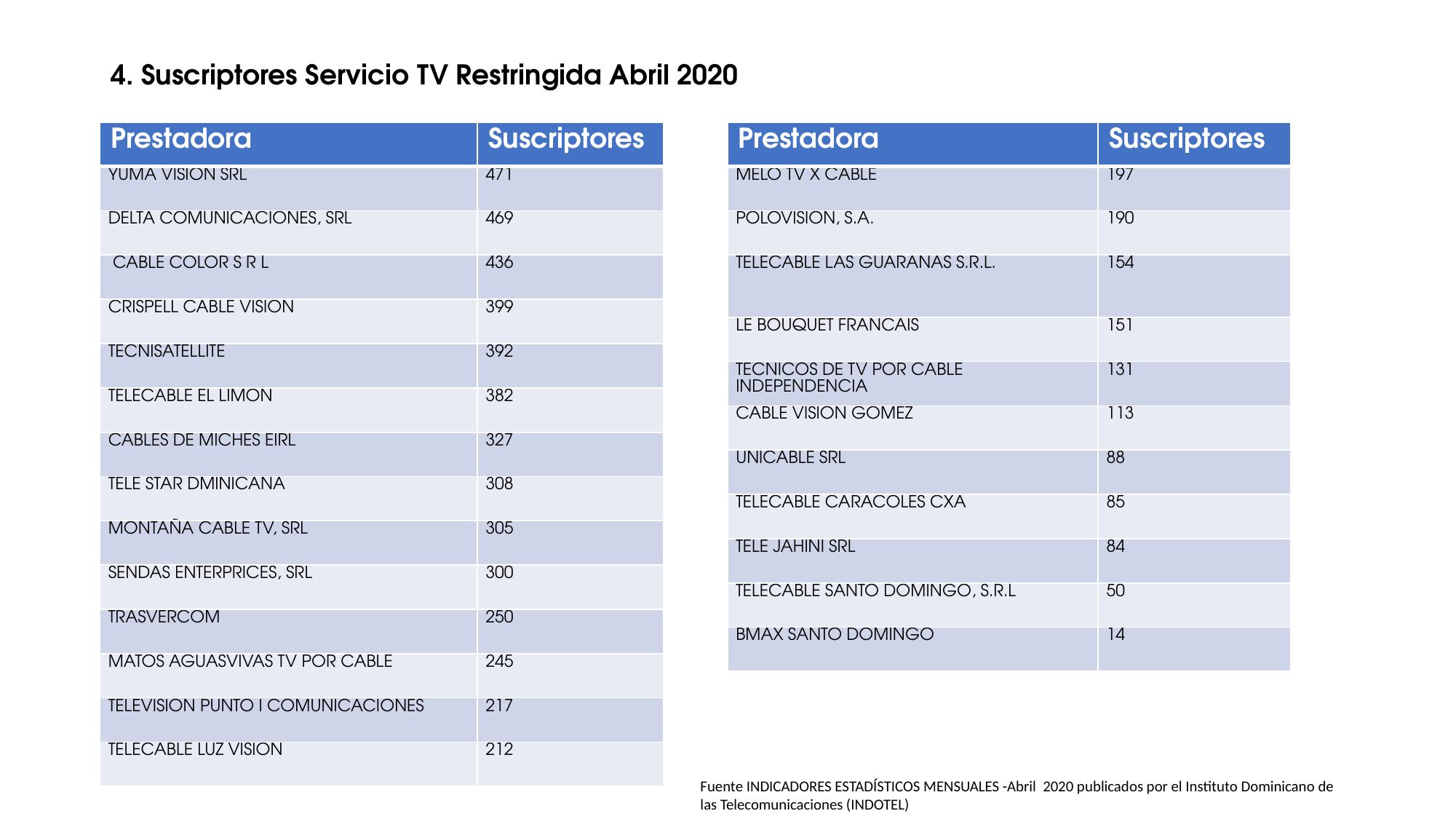

# 4. Suscriptores Servicio TV Restringida Abril 2020
| Prestadora | Suscriptores |
| --- | --- |
| YUMA VISION SRL | 471 |
| DELTA COMUNICACIONES, SRL | 469 |
| CABLE COLOR S R L | 436 |
| CRISPELL CABLE VISION | 399 |
| TECNISATELLITE | 392 |
| TELECABLE EL LIMON | 382 |
| CABLES DE MICHES EIRL | 327 |
| TELE STAR DMINICANA | 308 |
| MONTAÑA CABLE TV, SRL | 305 |
| SENDAS ENTERPRICES, SRL | 300 |
| TRASVERCOM | 250 |
| MATOS AGUASVIVAS TV POR CABLE | 245 |
| TELEVISION PUNTO I COMUNICACIONES | 217 |
| TELECABLE LUZ VISION | 212 |
| Prestadora | Suscriptores |
| --- | --- |
| MELO TV X CABLE | 197 |
| POLOVISION, S.A. | 190 |
| TELECABLE LAS GUARANAS S.R.L. | 154 |
| LE BOUQUET FRANCAIS | 151 |
| TECNICOS DE TV POR CABLE INDEPENDENCIA | 131 |
| CABLE VISION GOMEZ | 113 |
| UNICABLE SRL | 88 |
| TELECABLE CARACOLES CXA | 85 |
| TELE JAHINI SRL | 84 |
| TELECABLE SANTO DOMINGO, S.R.L | 50 |
| BMAX SANTO DOMINGO | 14 |
Fuente INDICADORES ESTADÍSTICOS MENSUALES -Abril  2020 publicados por el Instituto Dominicano de las Telecomunicaciones (INDOTEL)